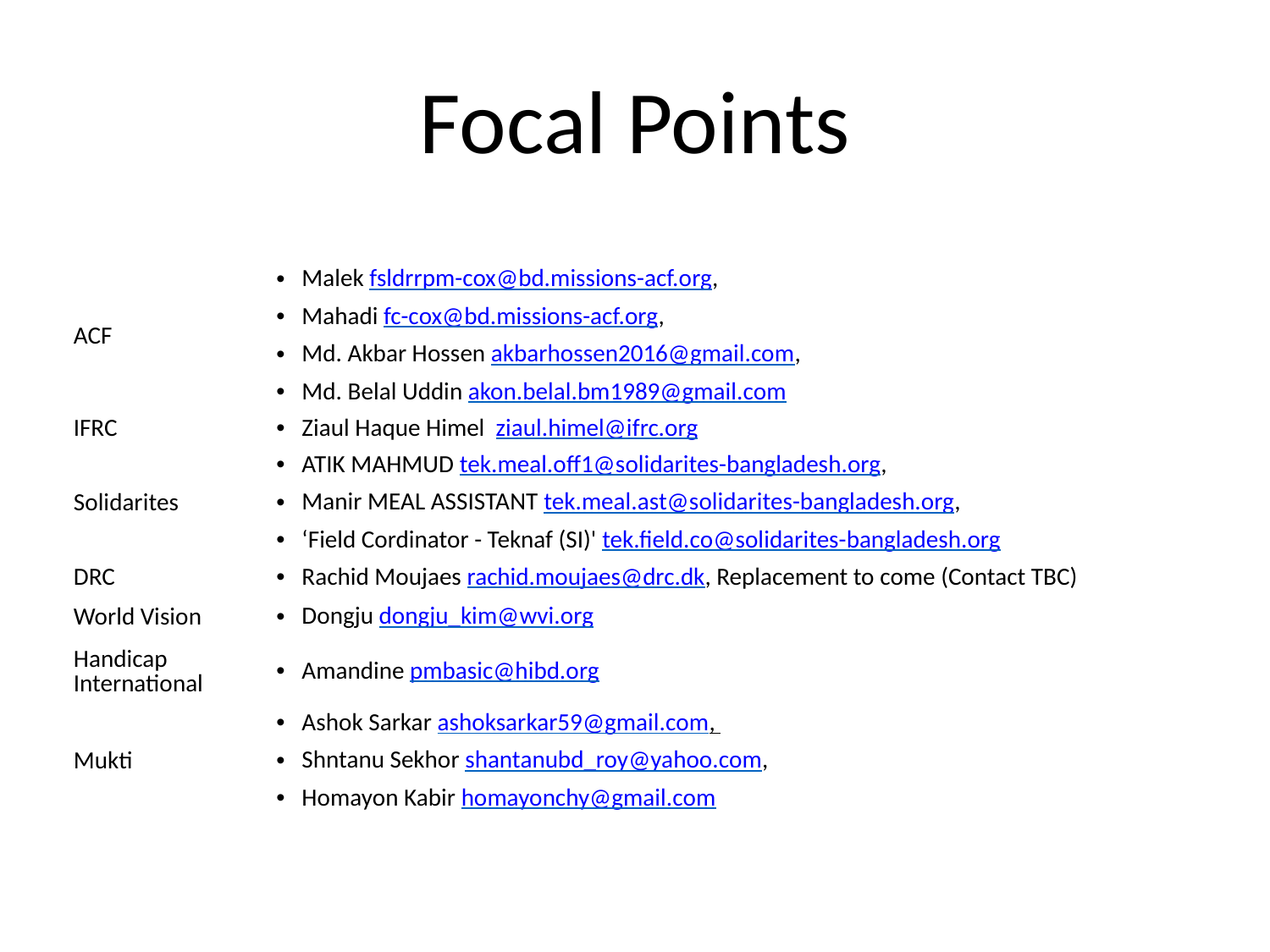

# Focal Points
| Organization | Focal Points |
| --- | --- |
| ACF | Malek fsldrrpm-cox@bd.missions-acf.org, Mahadi fc-cox@bd.missions-acf.org, Md. Akbar Hossen akbarhossen2016@gmail.com, Md. Belal Uddin akon.belal.bm1989@gmail.com |
| IFRC | Ziaul Haque Himel  ziaul.himel@ifrc.org |
| Solidarites | ATIK MAHMUD tek.meal.off1@solidarites-bangladesh.org, Manir MEAL ASSISTANT tek.meal.ast@solidarites-bangladesh.org, ‘Field Cordinator - Teknaf (SI)' tek.field.co@solidarites-bangladesh.org |
| DRC | Rachid Moujaes rachid.moujaes@drc.dk, Replacement to come (Contact TBC) |
| World Vision | Dongju dongju\_kim@wvi.org |
| Handicap International | Amandine pmbasic@hibd.org |
| Mukti | Ashok Sarkar ashoksarkar59@gmail.com, Shntanu Sekhor shantanubd\_roy@yahoo.com, Homayon Kabir homayonchy@gmail.com |